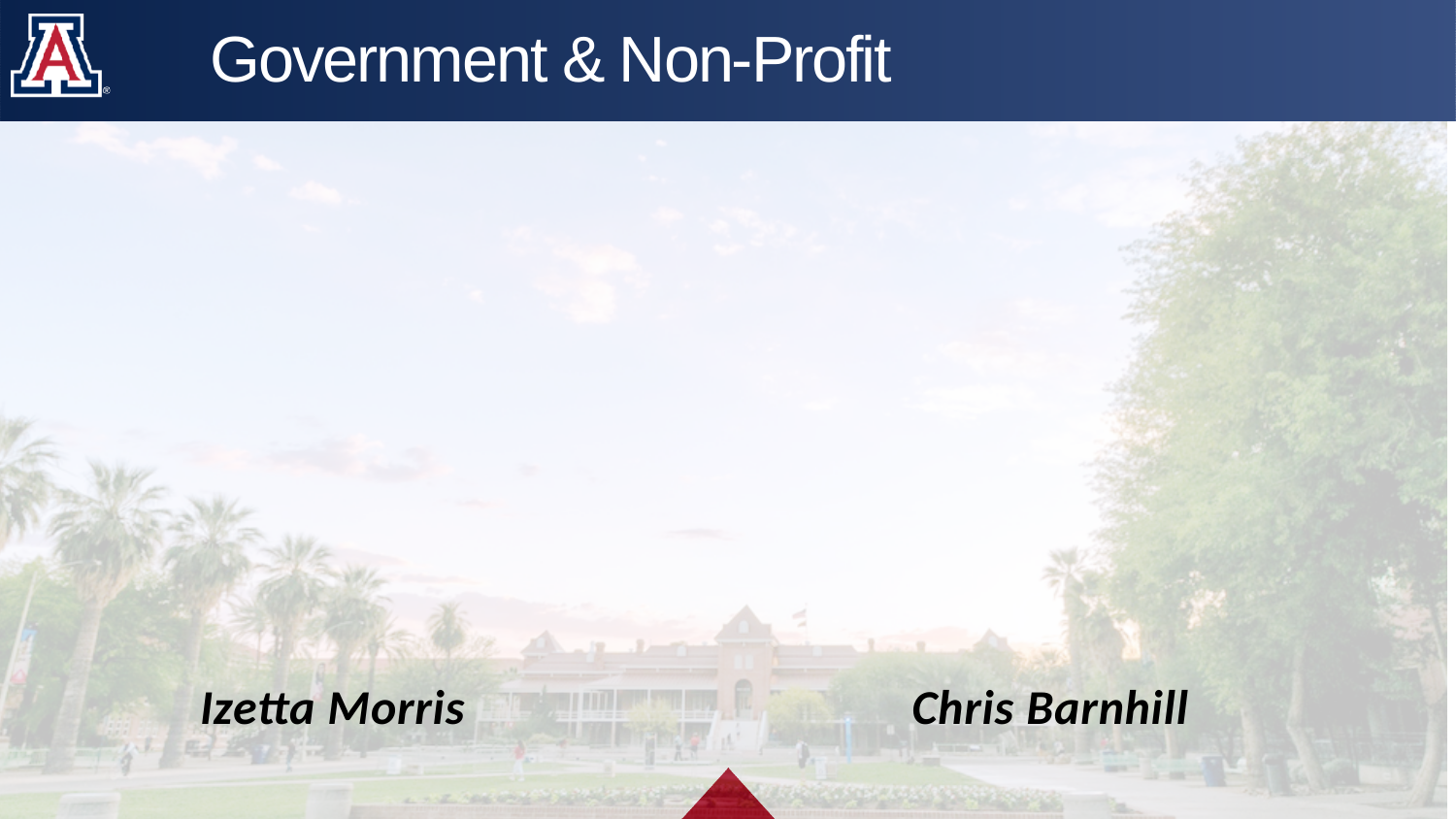

# Government & Non-Profit
Izetta Morris
Chris Barnhill